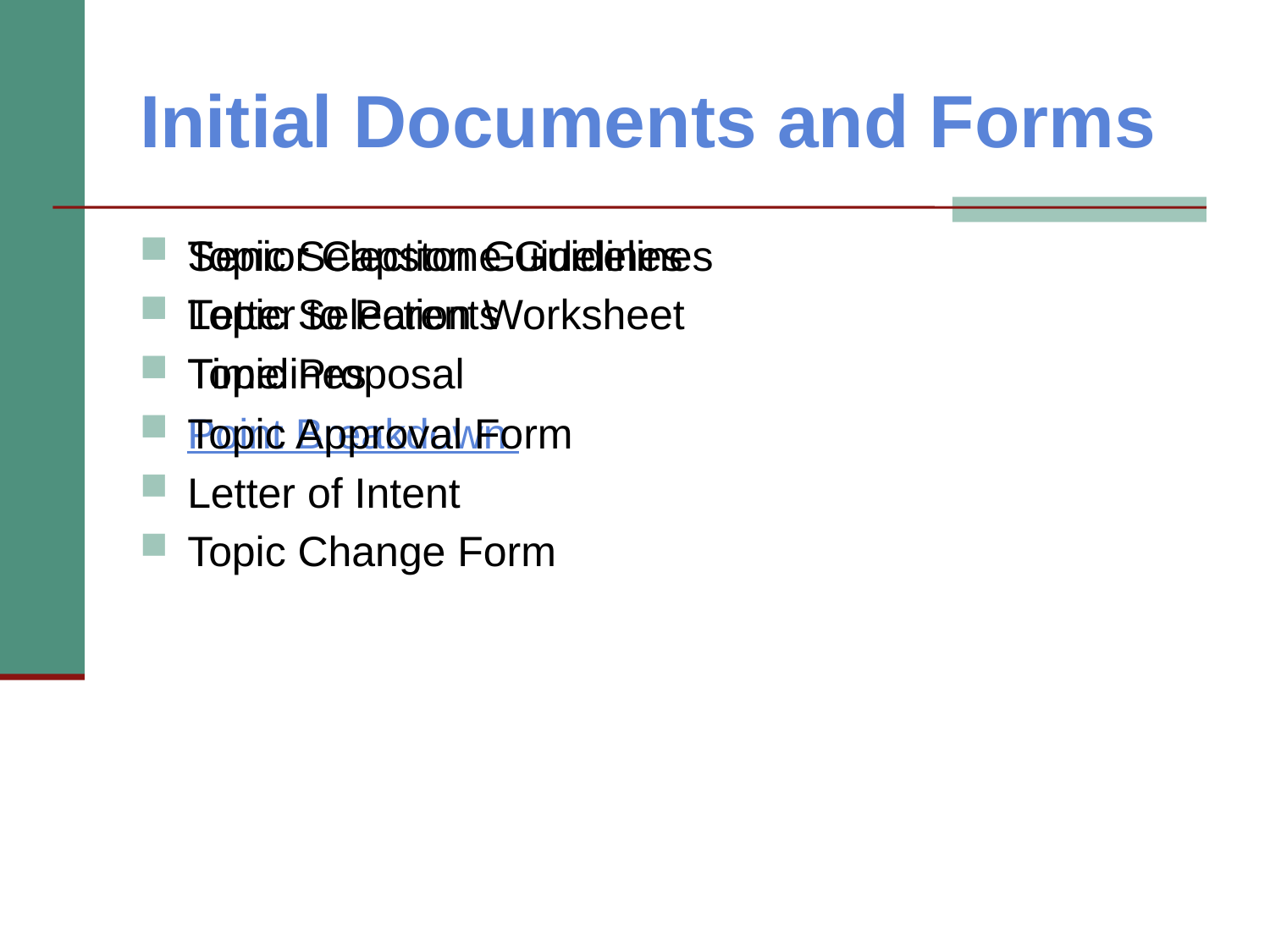

# Initial Documents and Forms
Senior Capstone Guidelines
Letter to Parents
Timelines
Point Breakdown

Topic Selection Guidelines
Topic Selection Worksheet
Topic Proposal
Topic Approval Form
Letter of Intent
Topic Change Form